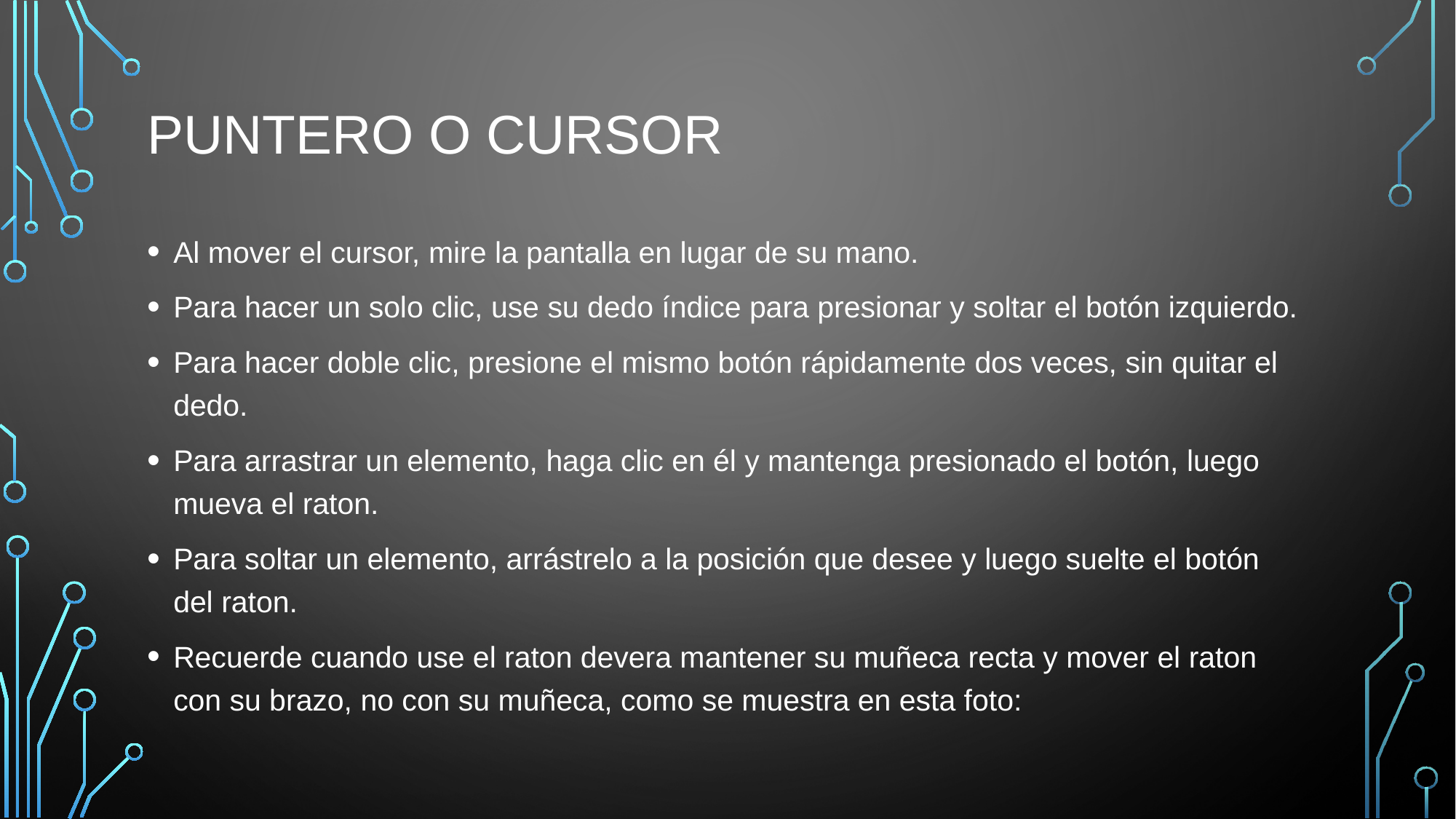

# Puntero o cursor
Al mover el cursor, mire la pantalla en lugar de su mano.
Para hacer un solo clic, use su dedo índice para presionar y soltar el botón izquierdo.
Para hacer doble clic, presione el mismo botón rápidamente dos veces, sin quitar el dedo.
Para arrastrar un elemento, haga clic en él y mantenga presionado el botón, luego mueva el raton.
Para soltar un elemento, arrástrelo a la posición que desee y luego suelte el botón del raton.
Recuerde cuando use el raton devera mantener su muñeca recta y mover el raton con su brazo, no con su muñeca, como se muestra en esta foto: